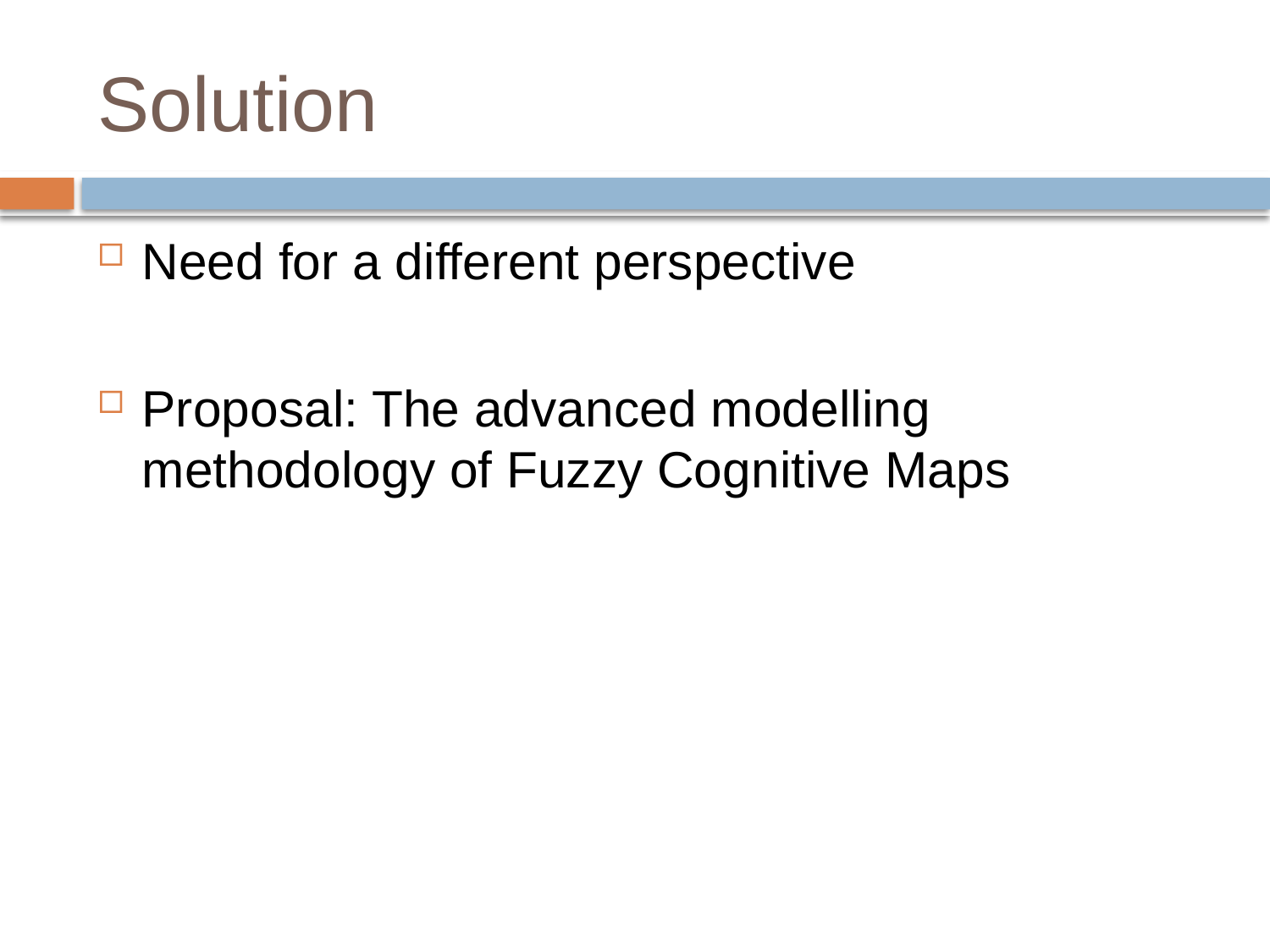

# Solution
Need for a different perspective

Proposal: The advanced modelling methodology of Fuzzy Cognitive Maps